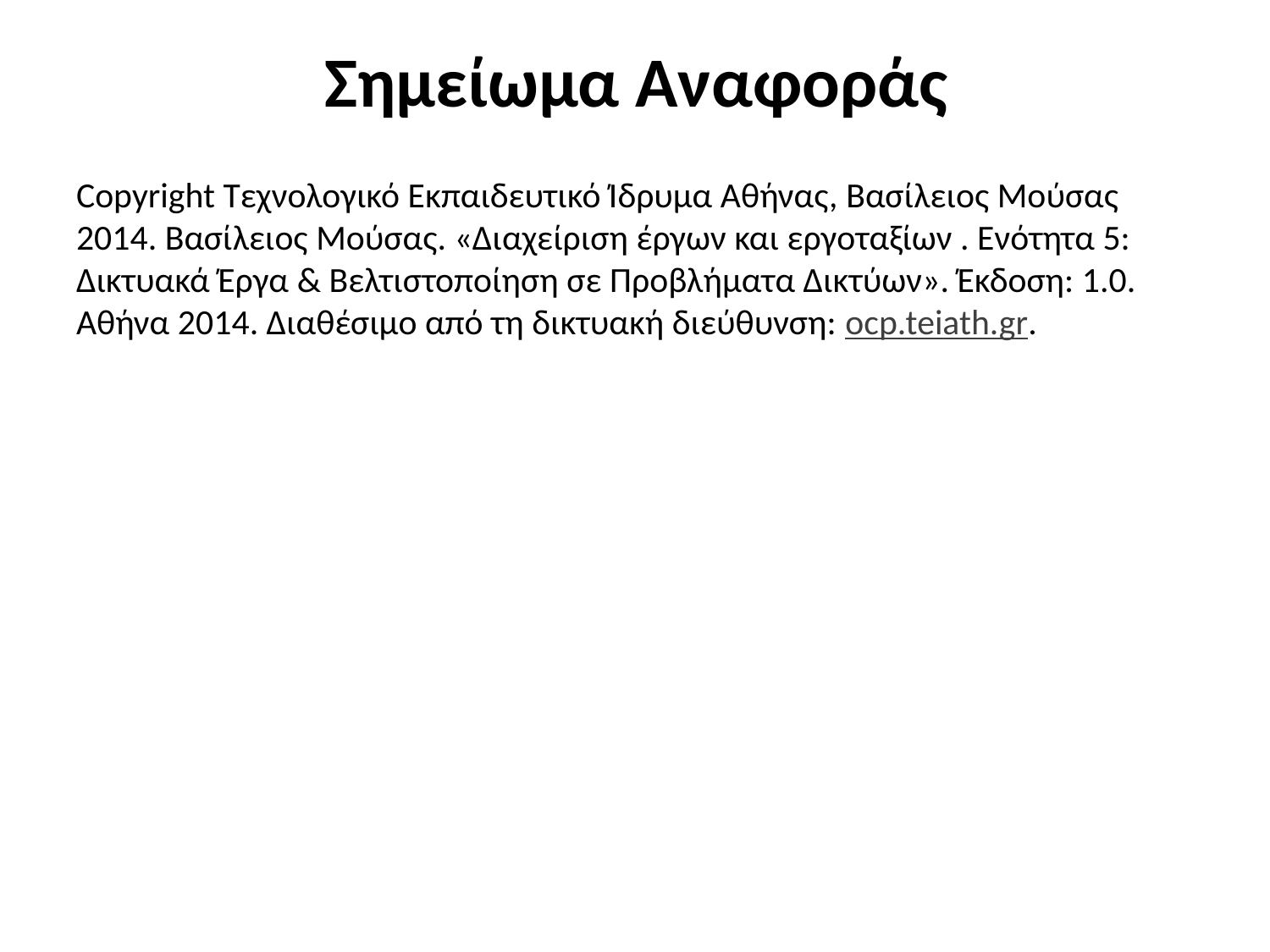

# Σημείωμα Αναφοράς
Copyright Τεχνολογικό Εκπαιδευτικό Ίδρυμα Αθήνας, Βασίλειος Μούσας 2014. Βασίλειος Μούσας. «Διαχείριση έργων και εργοταξίων . Ενότητα 5: Δικτυακά Έργα & Βελτιστοποίηση σε Προβλήματα Δικτύων». Έκδοση: 1.0. Αθήνα 2014. Διαθέσιμο από τη δικτυακή διεύθυνση: ocp.teiath.gr.